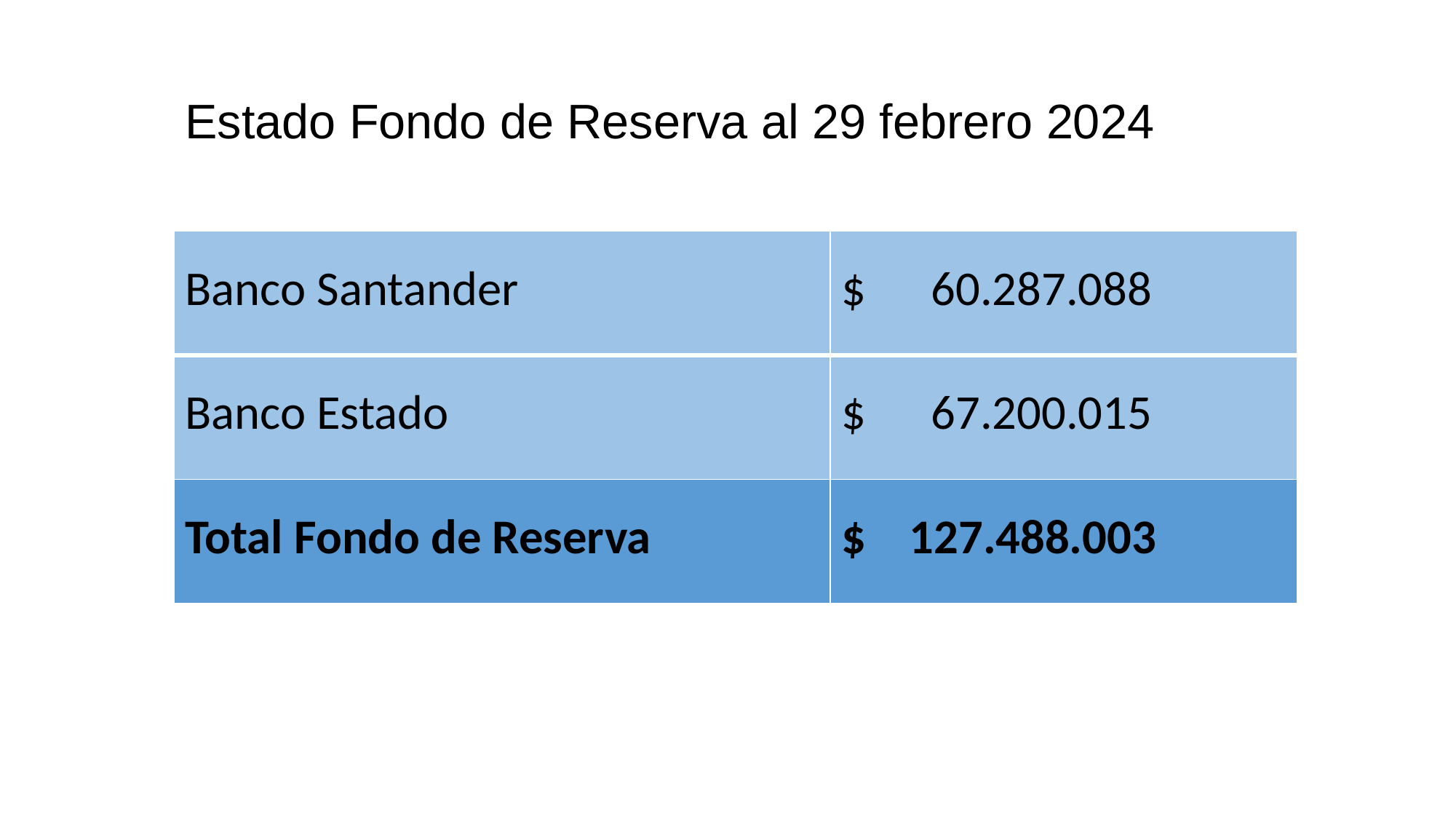

# Estado Fondo de Reserva al 29 febrero 2024
| Banco Santander | $ 60.287.088 |
| --- | --- |
| Banco Estado | $ 67.200.015 |
| Total Fondo de Reserva | $ 127.488.003 |